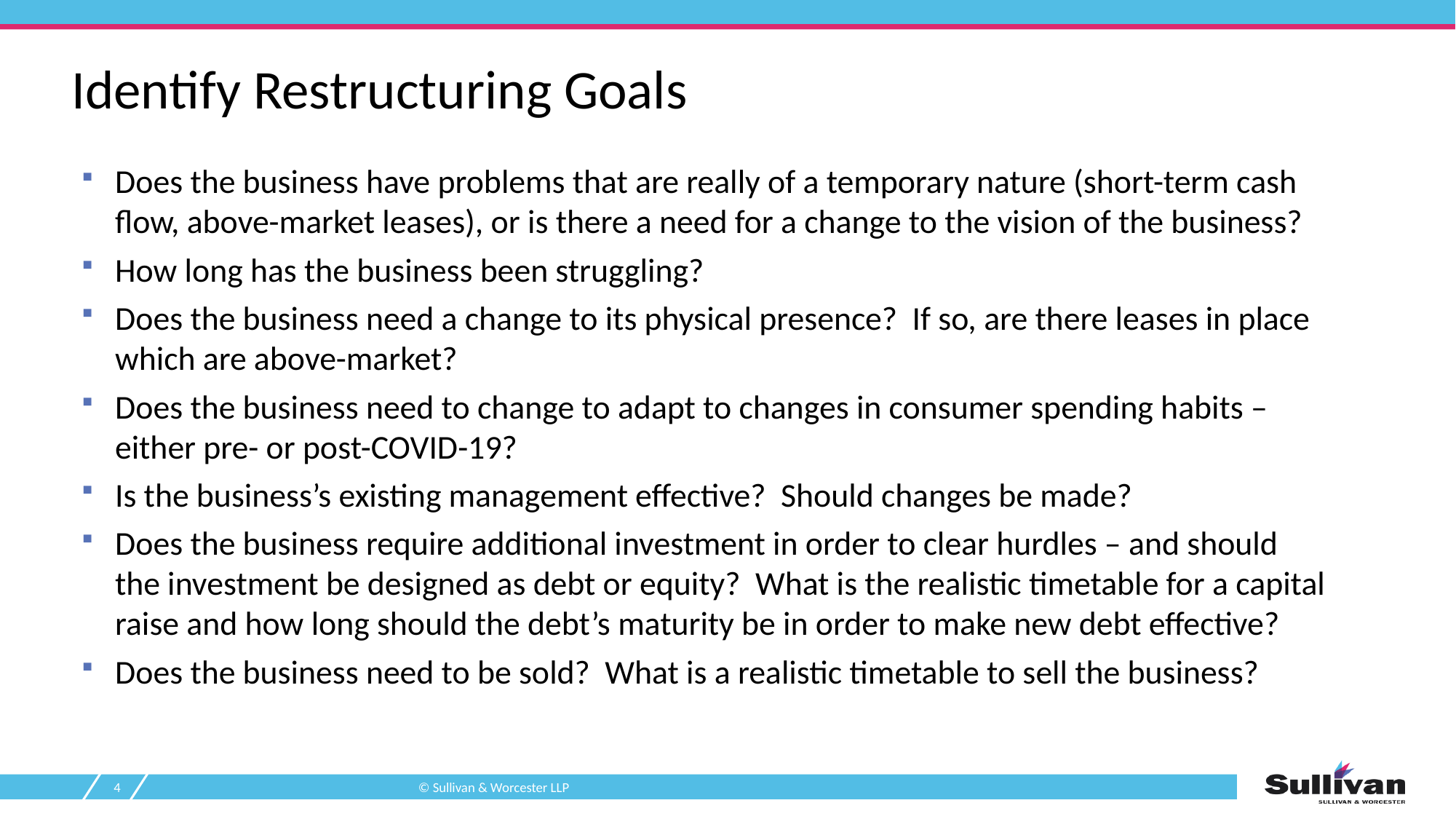

# Identify Restructuring Goals
Does the business have problems that are really of a temporary nature (short-term cash
flow, above-market leases), or is there a need for a change to the vision of the business?
How long has the business been struggling?
Does the business need a change to its physical presence?  If so, are there leases in place which are above-market?
Does the business need to change to adapt to changes in consumer spending habits –
either pre- or post-COVID-19?
Is the business’s existing management effective?  Should changes be made?
Does the business require additional investment in order to clear hurdles – and should
the investment be designed as debt or equity?  What is the realistic timetable for a capital raise and how long should the debt’s maturity be in order to make new debt effective?
Does the business need to be sold?  What is a realistic timetable to sell the business?
4
© Sullivan & Worcester LLP